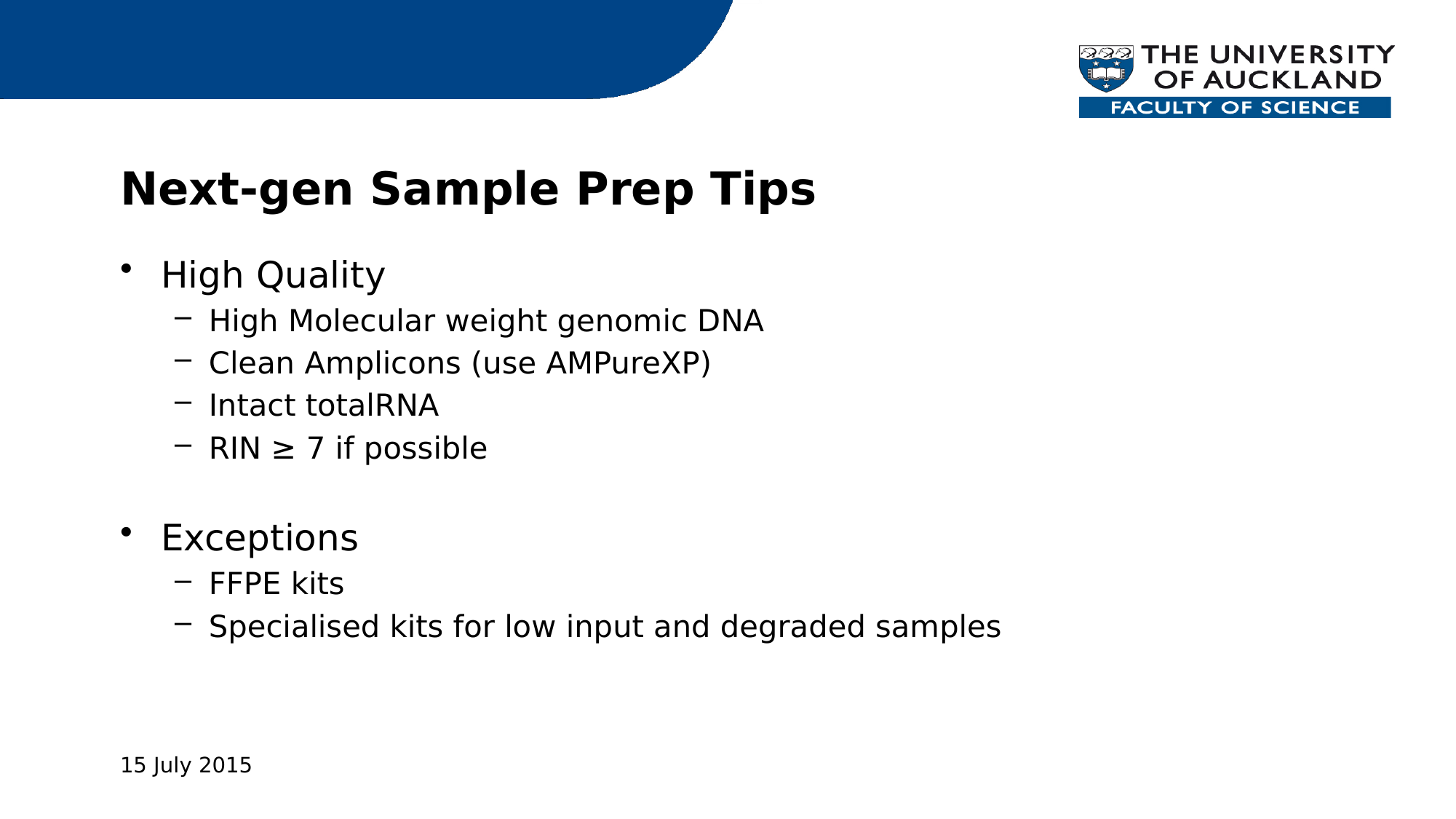

# Next-gen Sample Prep Tips
High Quality
High Molecular weight genomic DNA
Clean Amplicons (use AMPureXP)
Intact totalRNA
RIN ≥ 7 if possible

Exceptions
FFPE kits
Specialised kits for low input and degraded samples
15 July 2015